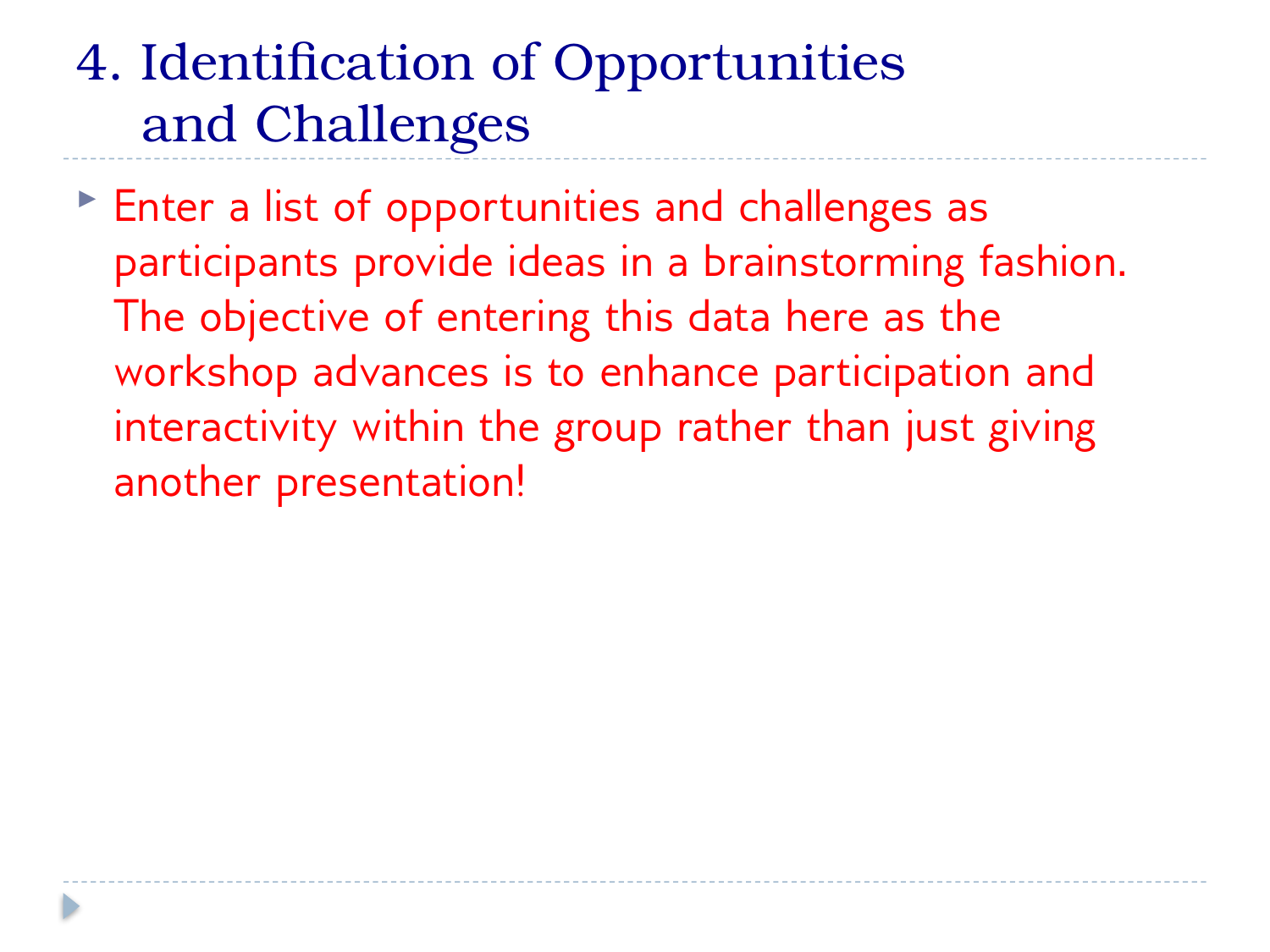

# 4. Identification of Opportunities and Challenges
Enter a list of opportunities and challenges as participants provide ideas in a brainstorming fashion.  The objective of entering this data here as the workshop advances is to enhance participation and interactivity within the group rather than just giving another presentation!